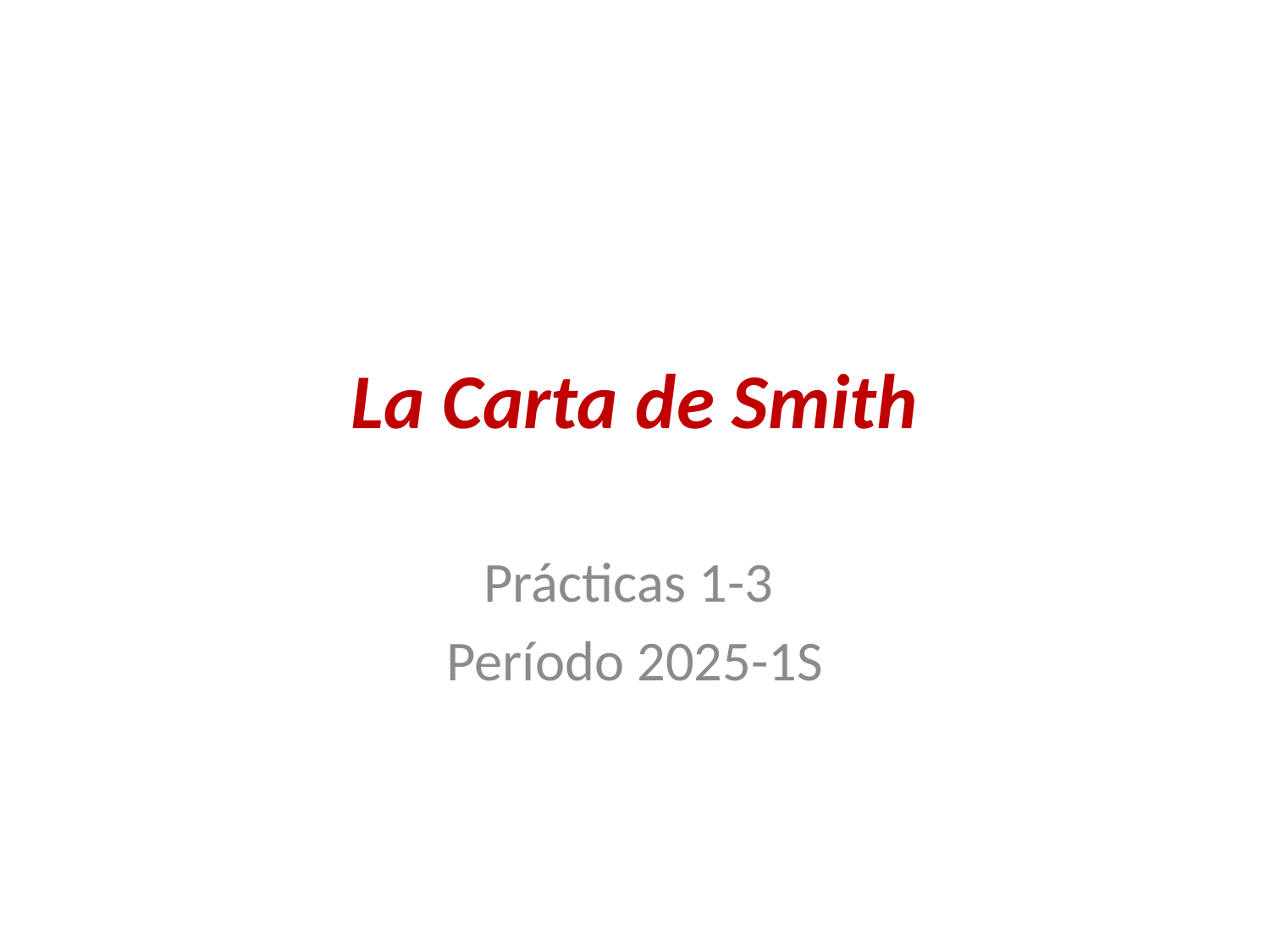

# La Carta de Smith
Prácticas 1-3
Período 2025-1S